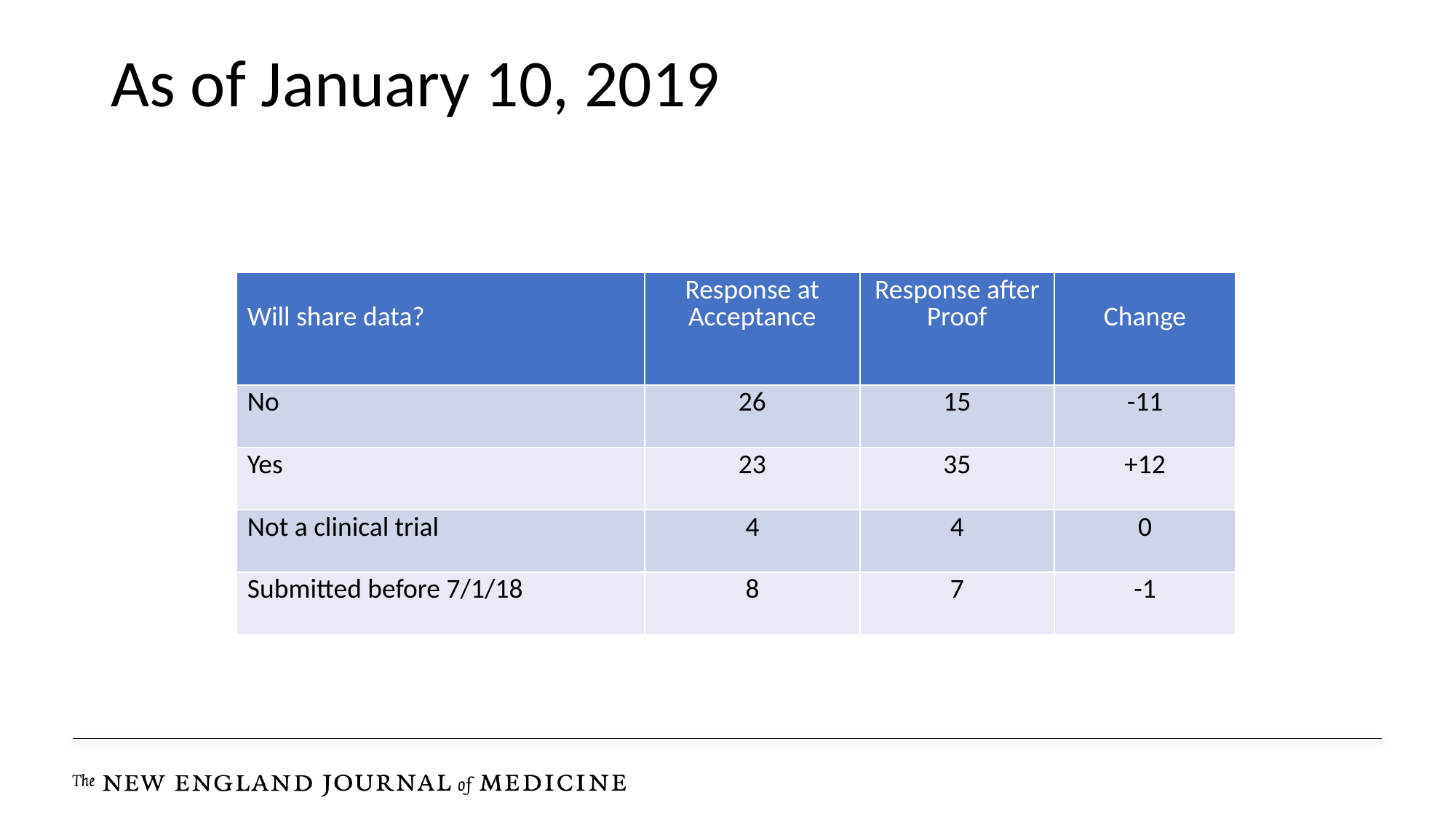

# As of January 10, 2019
| Will share data? | Response at Acceptance | Response after Proof | Change |
| --- | --- | --- | --- |
| No | 26 | 15 | -11 |
| Yes | 23 | 35 | +12 |
| Not a clinical trial | 4 | 4 | 0 |
| Submitted before 7/1/18 | 8 | 7 | -1 |